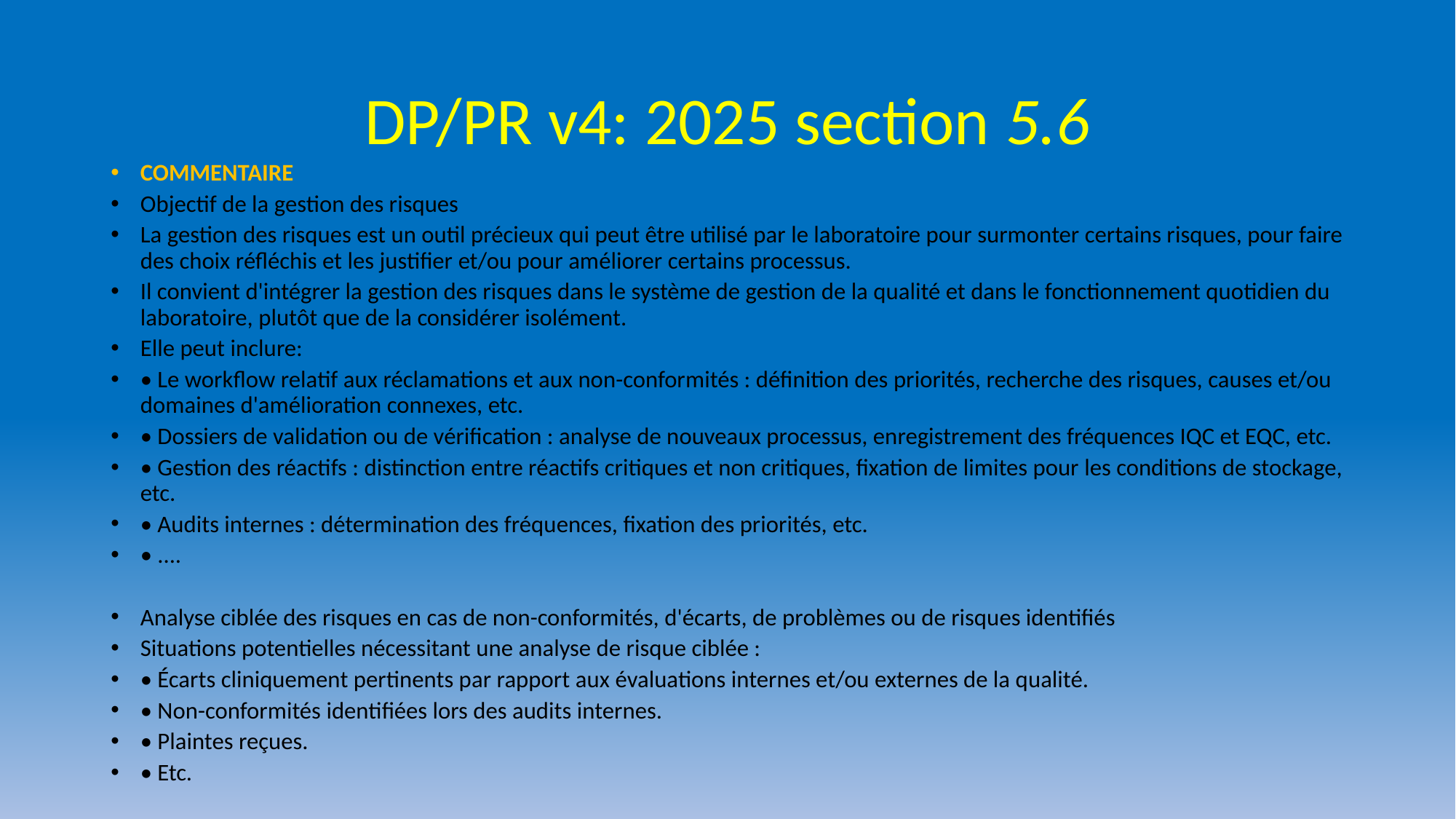

# DP/PR v4: 2025 section 5.6
COMMENTAIRE
Objectif de la gestion des risques
La gestion des risques est un outil précieux qui peut être utilisé par le laboratoire pour surmonter certains risques, pour faire des choix réfléchis et les justifier et/ou pour améliorer certains processus.
Il convient d'intégrer la gestion des risques dans le système de gestion de la qualité et dans le fonctionnement quotidien du laboratoire, plutôt que de la considérer isolément.
Elle peut inclure:
• Le workflow relatif aux réclamations et aux non-conformités : définition des priorités, recherche des risques, causes et/ou domaines d'amélioration connexes, etc.
• Dossiers de validation ou de vérification : analyse de nouveaux processus, enregistrement des fréquences IQC et EQC, etc.
• Gestion des réactifs : distinction entre réactifs critiques et non critiques, fixation de limites pour les conditions de stockage, etc.
• Audits internes : détermination des fréquences, fixation des priorités, etc.
• ....

Analyse ciblée des risques en cas de non-conformités, d'écarts, de problèmes ou de risques identifiés
Situations potentielles nécessitant une analyse de risque ciblée :
• Écarts cliniquement pertinents par rapport aux évaluations internes et/ou externes de la qualité.
• Non-conformités identifiées lors des audits internes.
• Plaintes reçues.
• Etc.